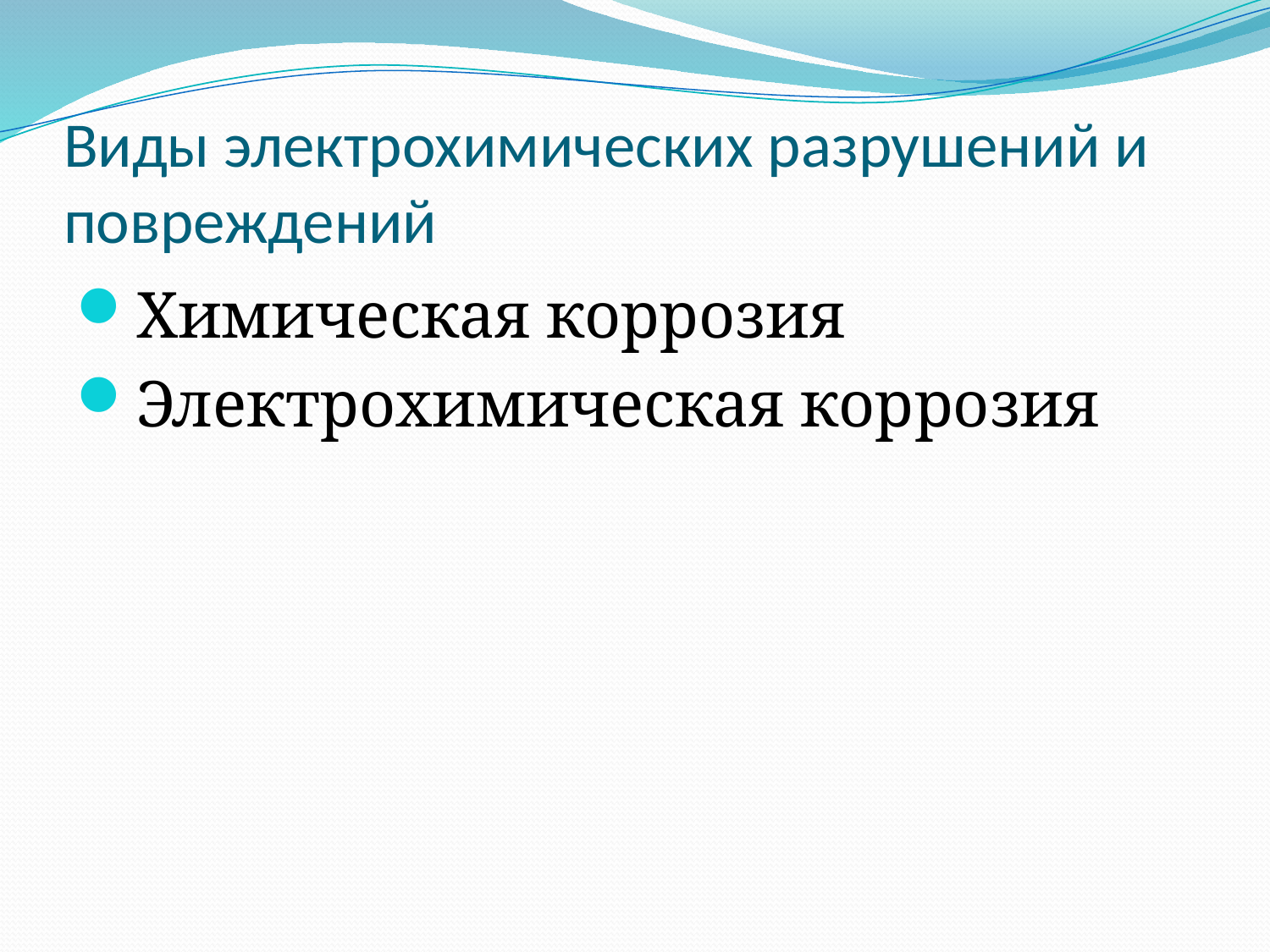

# Виды электрохимических разрушений и повреждений
Химическая коррозия
Электрохимическая коррозия